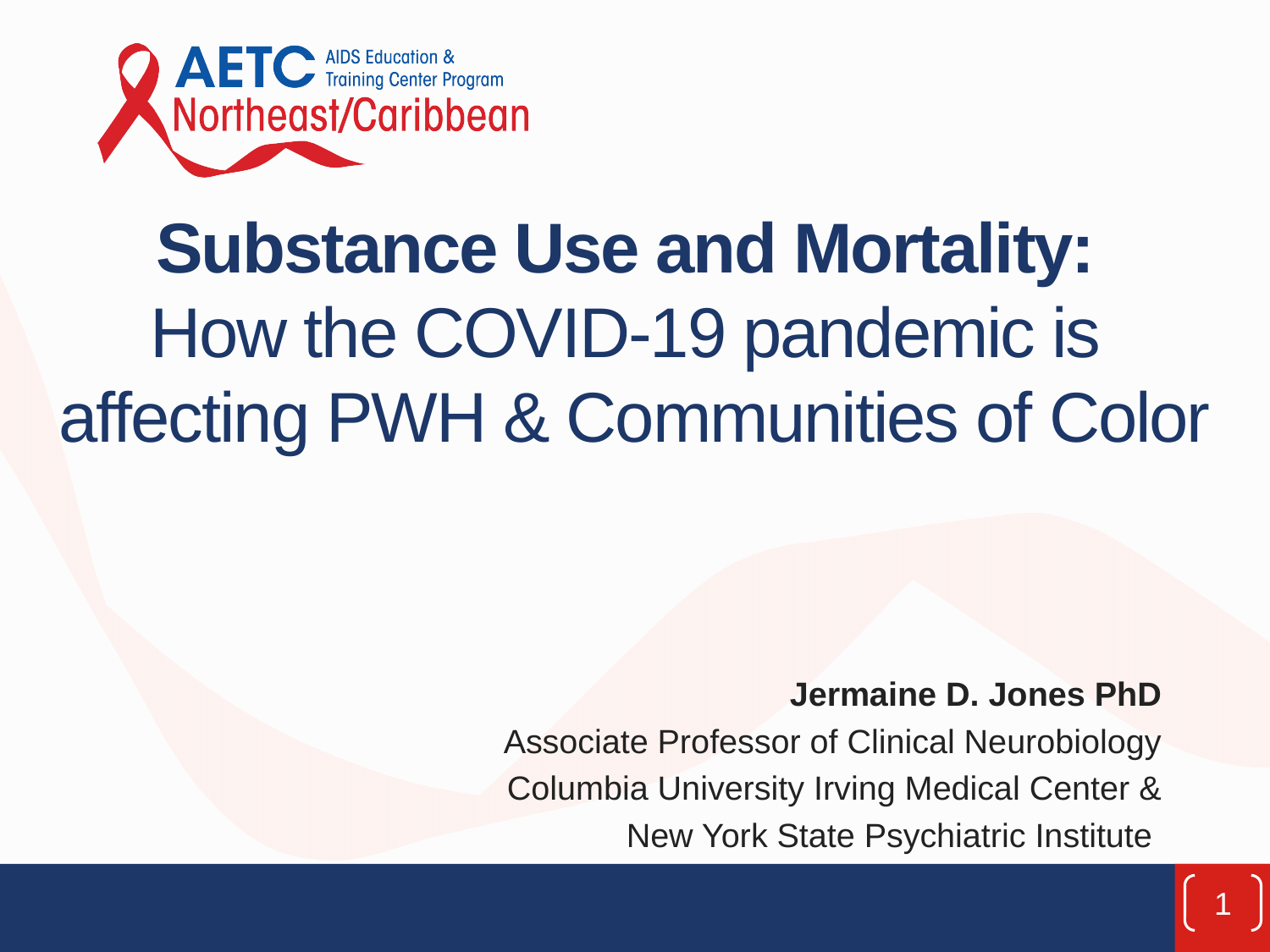

# Substance Use and Mortality: How the COVID-19 pandemic is affecting PWH & Communities of Color
Jermaine D. Jones PhD
Associate Professor of Clinical Neurobiology
Columbia University Irving Medical Center &
New York State Psychiatric Institute
1